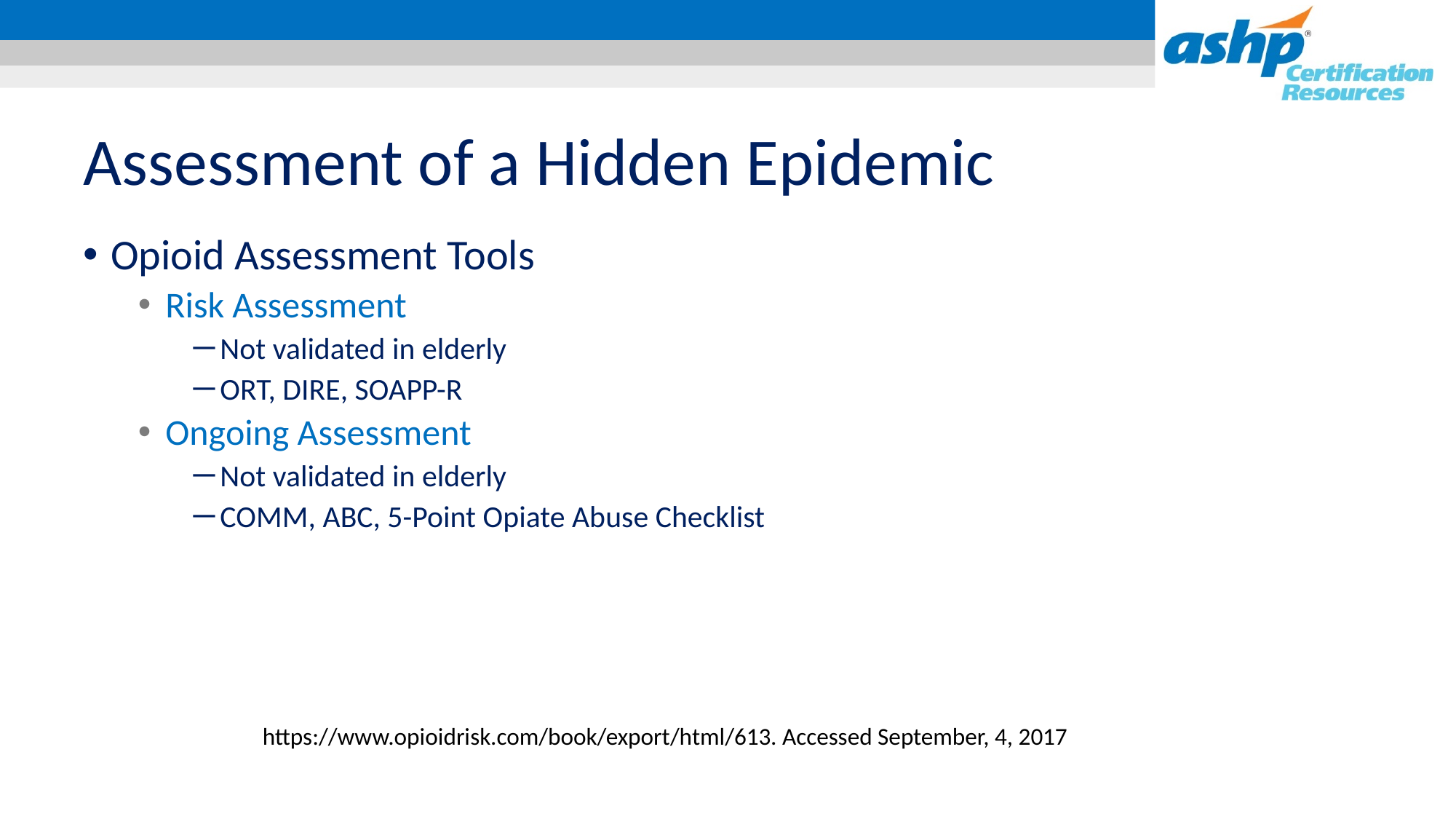

# Assessment of a Hidden Epidemic
Opioid Assessment Tools
Risk Assessment
Not validated in elderly
ORT, DIRE, SOAPP-R
Ongoing Assessment
Not validated in elderly
COMM, ABC, 5-Point Opiate Abuse Checklist

https://www.opioidrisk.com/book/export/html/613. Accessed September, 4, 2017